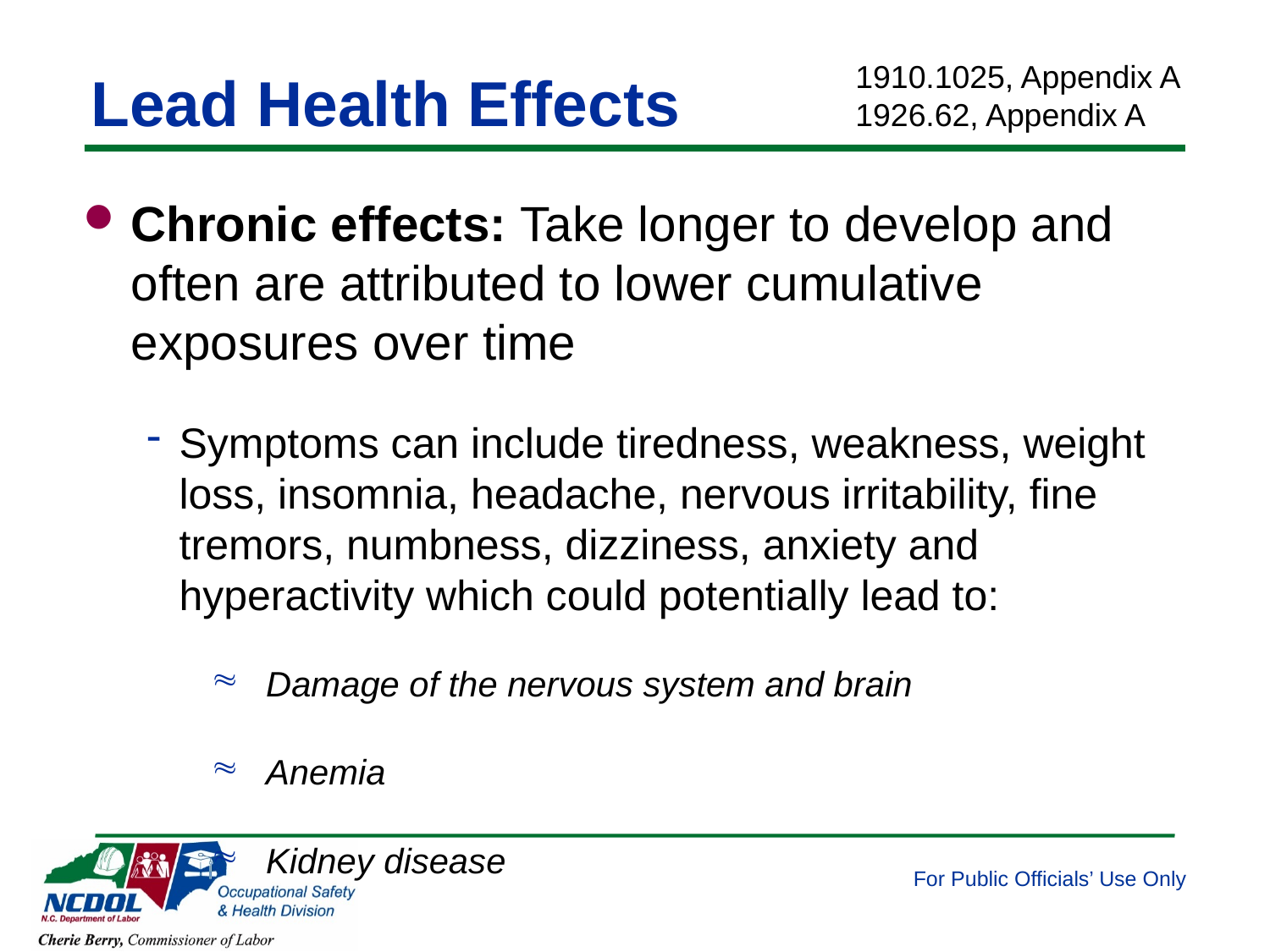

1910.1025, Appendix A
1926.62, Appendix A
# Lead Health Effects

Chronic effects: Take longer to develop and often are attributed to lower cumulative exposures over time

Symptoms can include tiredness, weakness, weight loss, insomnia, headache, nervous irritability, fine tremors, numbness, dizziness, anxiety and hyperactivity which could potentially lead to:

Damage of the nervous system and brain

Anemia

Kidney disease